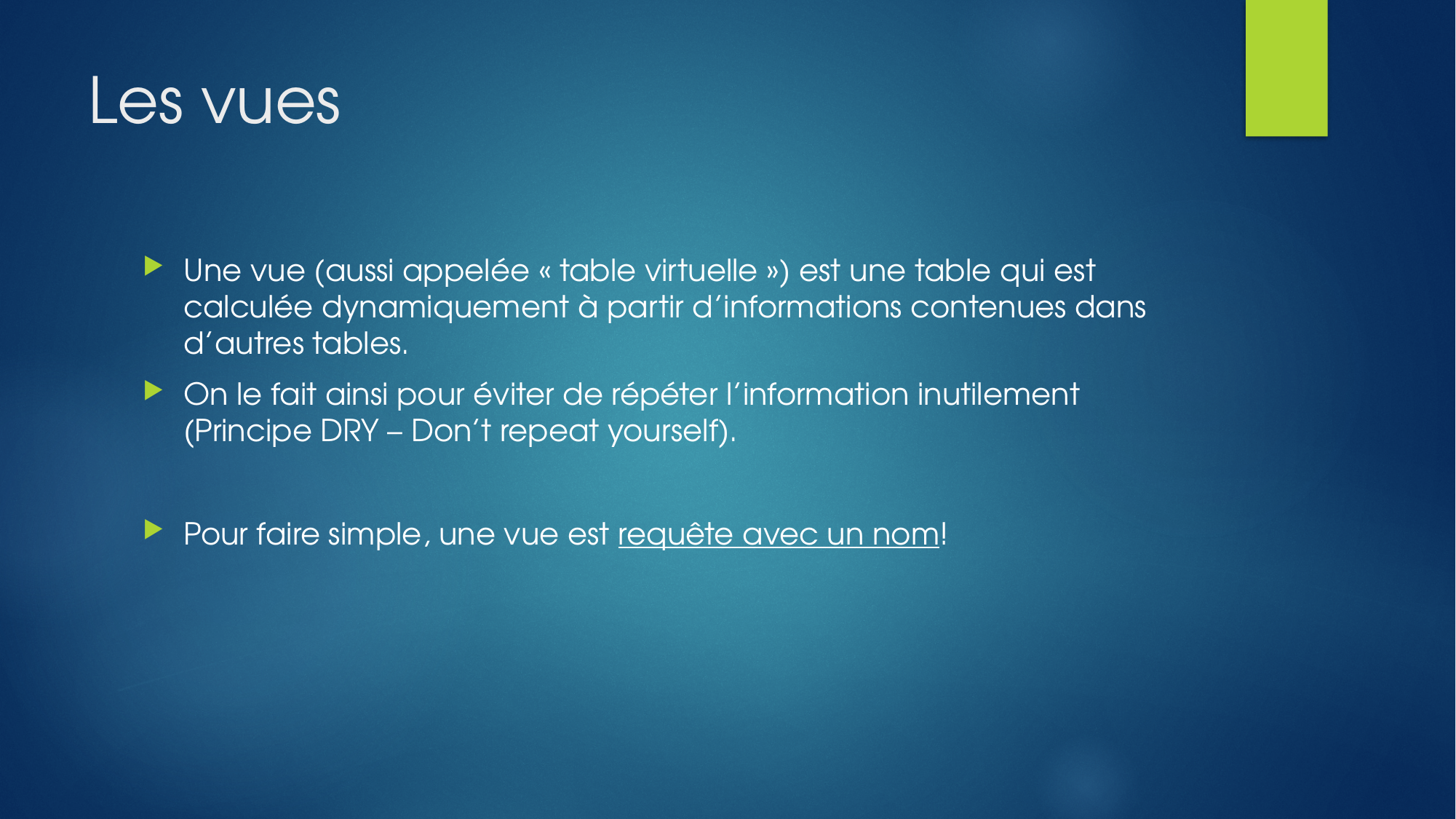

# Les vues
Une vue (aussi appelée « table virtuelle ») est une table qui est calculée dynamiquement à partir d’informations contenues dans d’autres tables.
On le fait ainsi pour éviter de répéter l’information inutilement (Principe DRY – Don’t repeat yourself).

Pour faire simple, une vue est requête avec un nom!